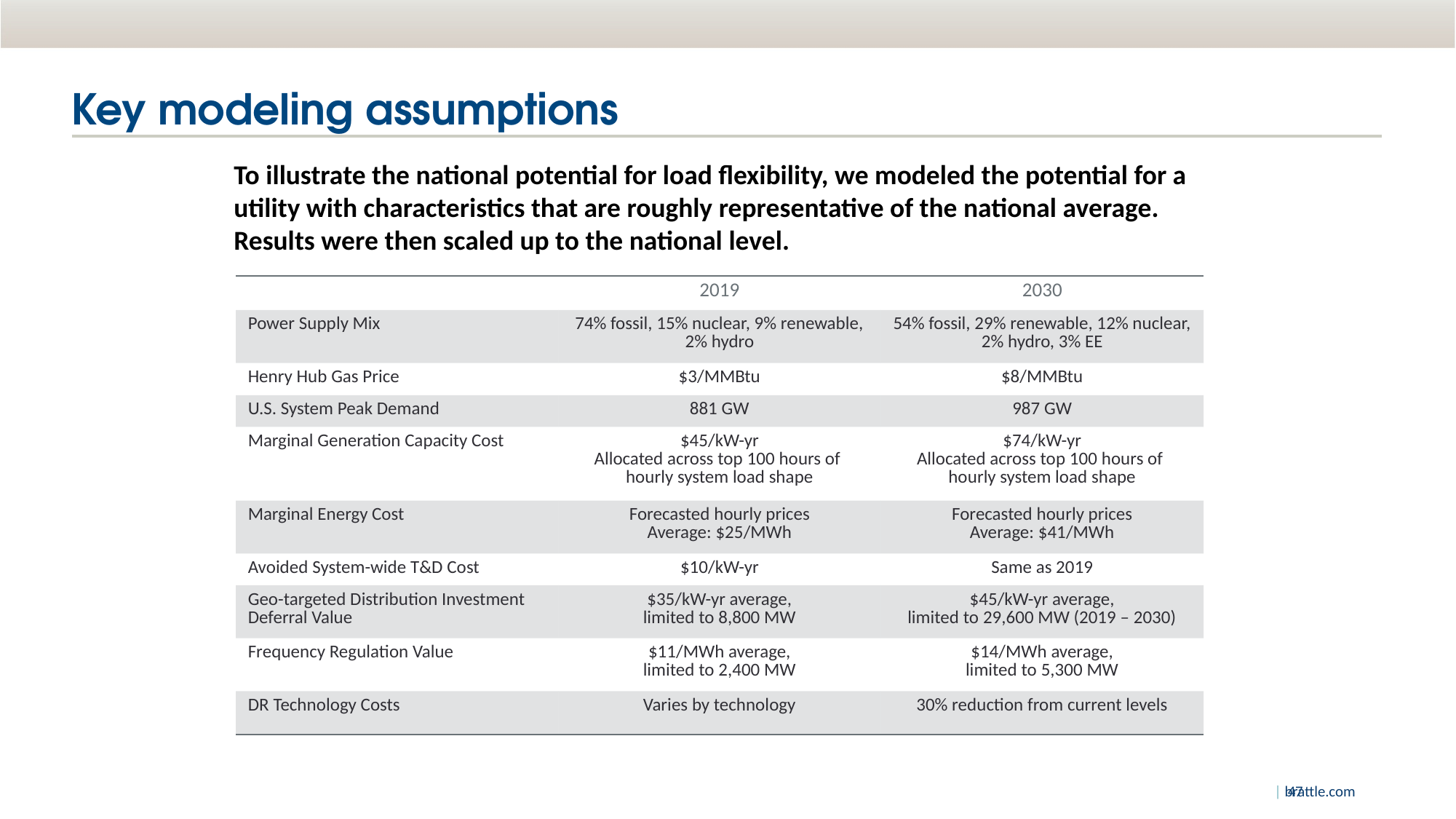

# Key modeling assumptions
To illustrate the national potential for load flexibility, we modeled the potential for a utility with characteristics that are roughly representative of the national average.  Results were then scaled up to the national level.
|  | 2019 | 2030 |
| --- | --- | --- |
| Power Supply Mix | 74% fossil, 15% nuclear, 9% renewable, 2% hydro | 54% fossil, 29% renewable, 12% nuclear, 2% hydro, 3% EE |
| Henry Hub Gas Price | $3/MMBtu | $8/MMBtu |
| U.S. System Peak Demand | 881 GW | 987 GW |
| Marginal Generation Capacity Cost | $45/kW-yr Allocated across top 100 hours of hourly system load shape | $74/kW-yr Allocated across top 100 hours of hourly system load shape |
| Marginal Energy Cost | Forecasted hourly prices Average: $25/MWh | Forecasted hourly prices Average: $41/MWh |
| Avoided System-wide T&D Cost | $10/kW-yr | Same as 2019 |
| Geo-targeted Distribution Investment Deferral Value | $35/kW-yr average, limited to 8,800 MW | $45/kW-yr average, limited to 29,600 MW (2019 – 2030) |
| Frequency Regulation Value | $11/MWh average, limited to 2,400 MW | $14/MWh average, limited to 5,300 MW |
| DR Technology Costs | Varies by technology | 30% reduction from current levels |